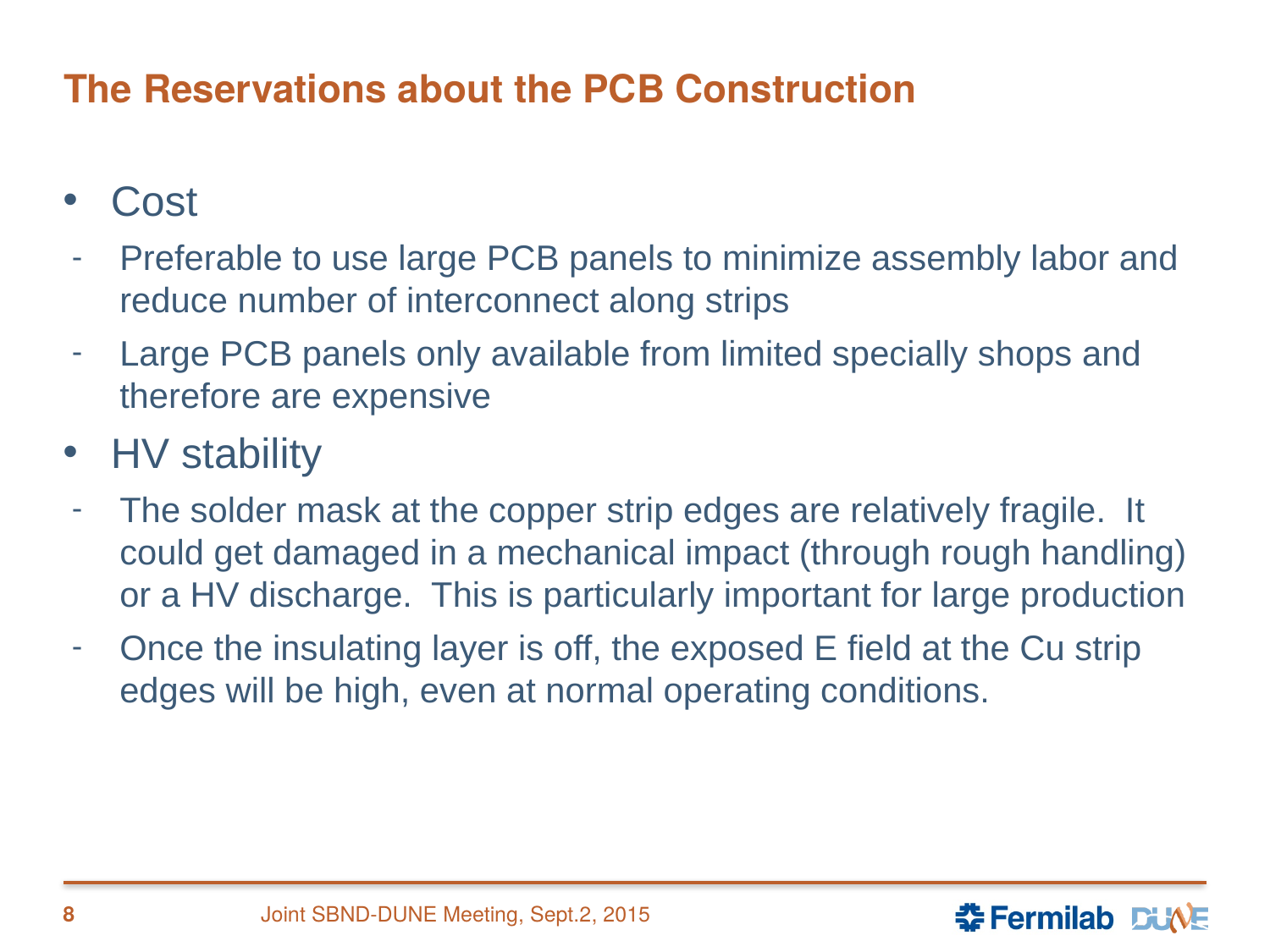

# The Reservations about the PCB Construction
Cost
Preferable to use large PCB panels to minimize assembly labor and reduce number of interconnect along strips
Large PCB panels only available from limited specially shops and therefore are expensive
HV stability
The solder mask at the copper strip edges are relatively fragile.  It could get damaged in a mechanical impact (through rough handling) or a HV discharge.  This is particularly important for large production
Once the insulating layer is off, the exposed E field at the Cu strip edges will be high, even at normal operating conditions.
8
Joint SBND-DUNE Meeting, Sept.2, 2015